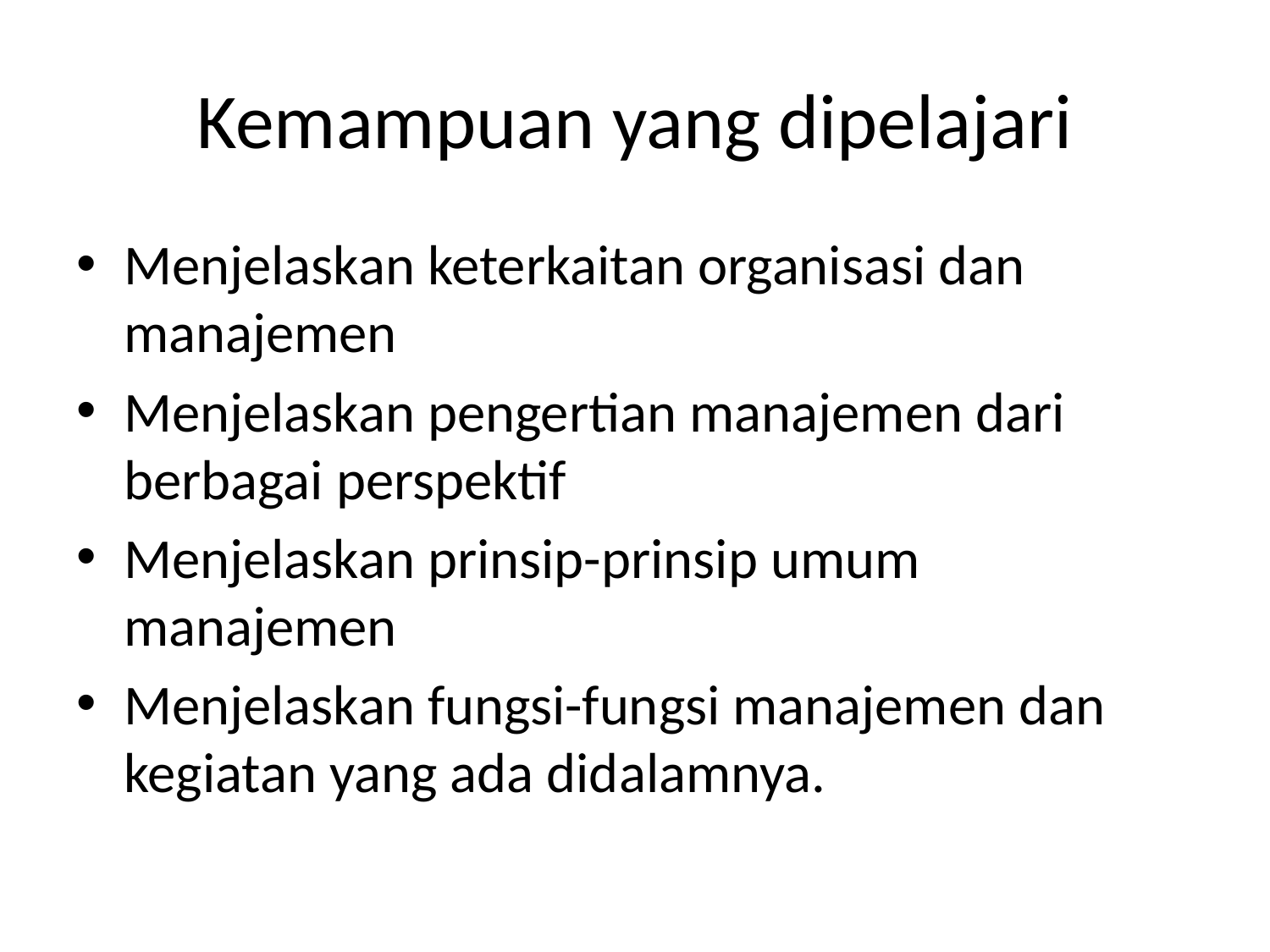

# Kemampuan yang dipelajari
Menjelaskan keterkaitan organisasi dan manajemen
Menjelaskan pengertian manajemen dari berbagai perspektif
Menjelaskan prinsip-prinsip umum manajemen
Menjelaskan fungsi-fungsi manajemen dan kegiatan yang ada didalamnya.